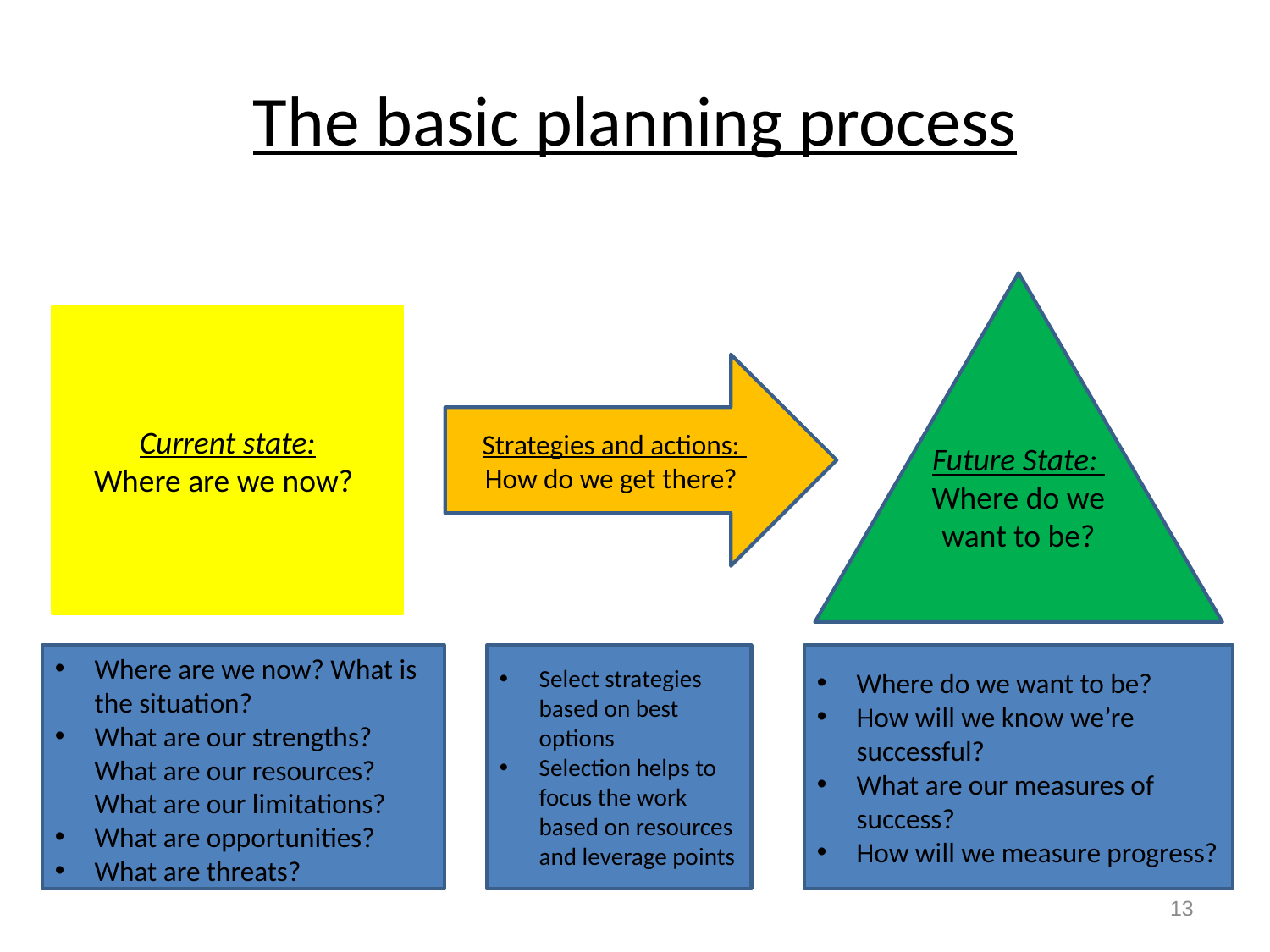

# The basic planning process
Future State:
Where do we want to be?

Current state:
Where are we now?
Strategies and actions:
How do we get there?

Where are we now? What is the situation?
What are our strengths? What are our resources? What are our limitations?
What are opportunities?
What are threats?

Select strategies based on best options
Selection helps to focus the work based on resources and leverage points
Where do we want to be?
How will we know we’re successful?
What are our measures of success?
How will we measure progress?
13